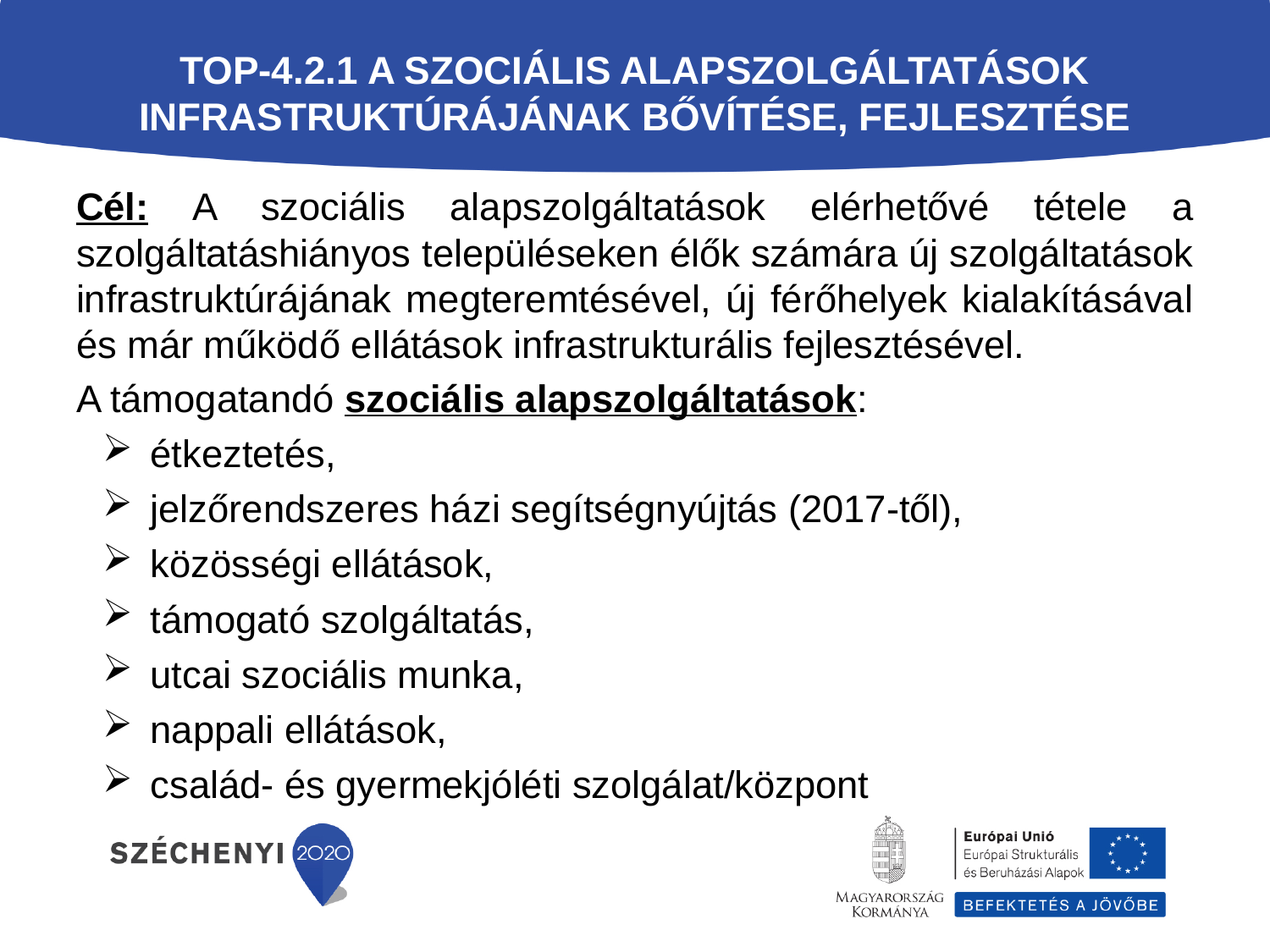

# TOP-4.2.1 A szociális alapszolgáltatások infrastruktúrájának bővítése, fejlesztése
Cél: A szociális alapszolgáltatások elérhetővé tétele a szolgáltatáshiányos településeken élők számára új szolgáltatások infrastruktúrájának megteremtésével, új férőhelyek kialakításával és már működő ellátások infrastrukturális fejlesztésével.
A támogatandó szociális alapszolgáltatások:
étkeztetés,
jelzőrendszeres házi segítségnyújtás (2017-től),
közösségi ellátások,
támogató szolgáltatás,
utcai szociális munka,
nappali ellátások,
család- és gyermekjóléti szolgálat/központ